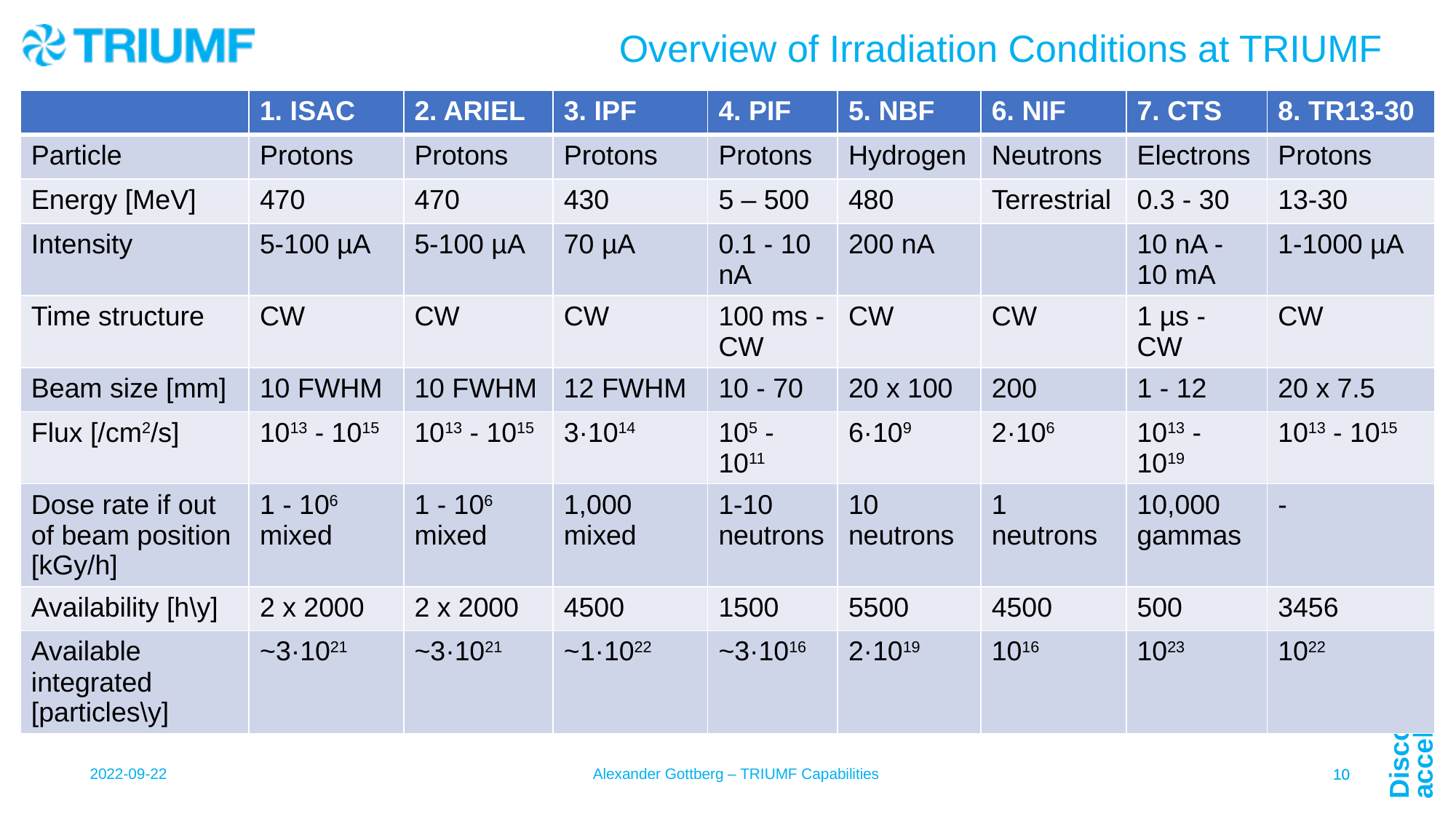

# Overview of Irradiation Conditions at TRIUMF
|  | 1. ISAC | 2. ARIEL | 3. IPF | 4. PIF | 5. NBF | 6. NIF | 7. CTS | 8. TR13-30 |
| --- | --- | --- | --- | --- | --- | --- | --- | --- |
| Particle | Protons | Protons | Protons | Protons | Hydrogen | Neutrons | Electrons | Protons |
| Energy [MeV] | 470 | 470 | 430 | 5 – 500 | 480 | Terrestrial | 0.3 - 30 | 13-30 |
| Intensity | 5-100 µA | 5-100 µA | 70 µA | 0.1 - 10 nA | 200 nA |  | 10 nA - 10 mA | 1-1000 µA |
| Time structure | CW | CW | CW | 100 ms - CW | CW | CW | 1 µs - CW | CW |
| Beam size [mm] | 10 FWHM | 10 FWHM | 12 FWHM | 10 - 70 | 20 x 100 | 200 | 1 - 12 | 20 x 7.5 |
| Flux [/cm2/s] | 1013 - 1015 | 1013 - 1015 | 3·1014 | 105 - 1011 | 6·109 | 2·106 | 1013 - 1019 | 1013 - 1015 |
| Dose rate if out of beam position [kGy/h] | 1 - 106 mixed | 1 - 106 mixed | 1,000 mixed | 1-10 neutrons | 10 neutrons | 1 neutrons | 10,000 gammas | - |
| Availability [h\y] | 2 x 2000 | 2 x 2000 | 4500 | 1500 | 5500 | 4500 | 500 | 3456 |
| Available integrated [particles\y] | ~3·1021 | ~3·1021 | ~1·1022 | ~3·1016 | 2·1019 | 1016 | 1023 | 1022 |